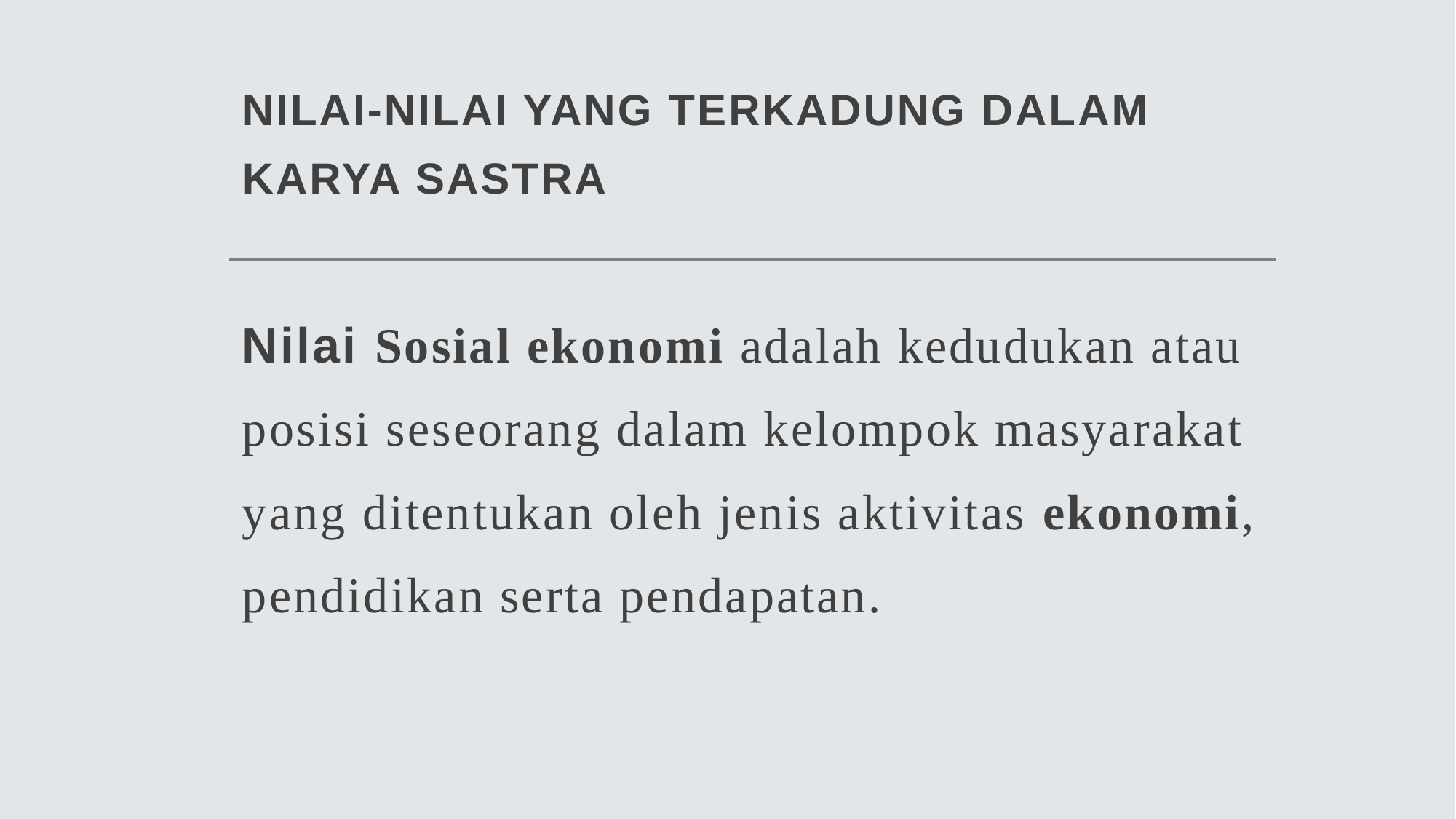

# NILAI-NILAI YANG TERKADUNG DALAM KARYA SASTRA
Nilai Sosial ekonomi adalah kedudukan atau posisi seseorang dalam kelompok masyarakat yang ditentukan oleh jenis aktivitas ekonomi, pendidikan serta pendapatan.